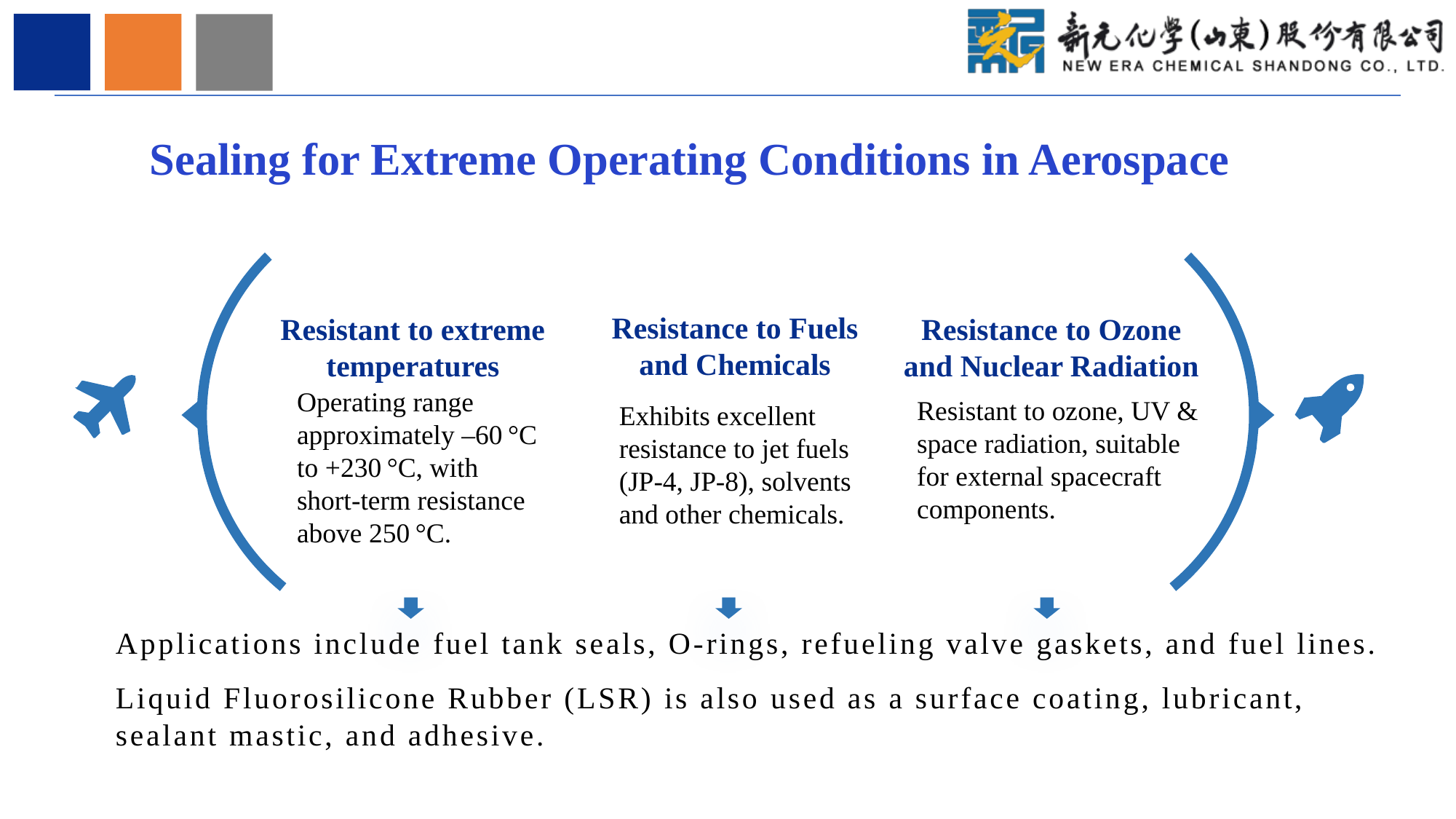

Sealing for Extreme Operating Conditions in Aerospace

Resistance to Fuels and Chemicals
Resistant to extreme temperatures

Resistance to Ozone and Nuclear Radiation

Operating range approximately –60 °C to +230 °C, with short‑term resistance above 250 °C.
Resistant to ozone, UV & space radiation, suitable for external spacecraft components.
Exhibits excellent resistance to jet fuels (JP‑4, JP‑8), solvents and other chemicals.

Applications include fuel tank seals, O-rings, refueling valve gaskets, and fuel lines.
Liquid Fluorosilicone Rubber (LSR) is also used as a surface coating, lubricant, sealant mastic, and adhesive.